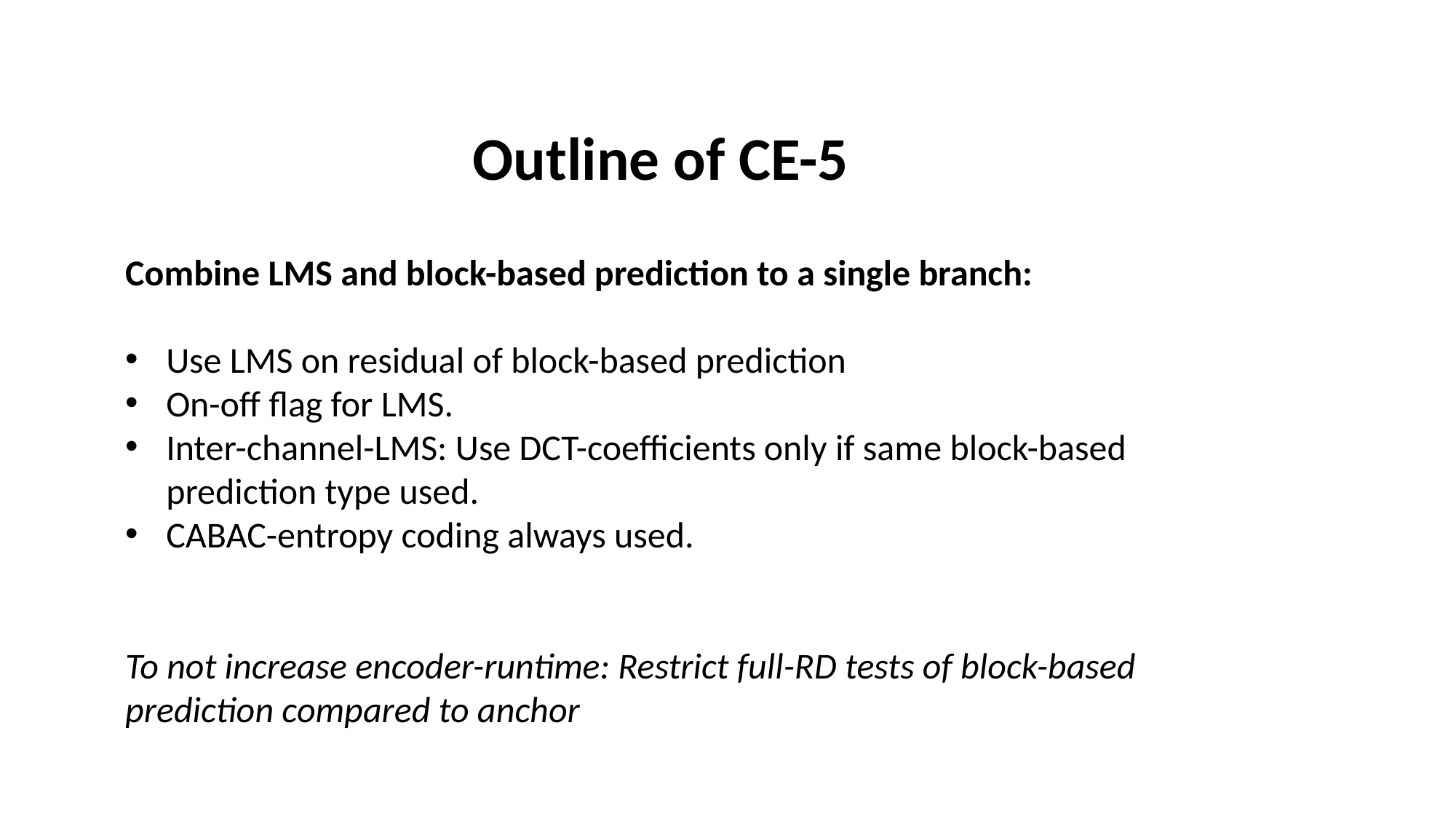

Outline of CE-5
Combine LMS and block-based prediction to a single branch:

Use LMS on residual of block-based prediction
On-off flag for LMS.
Inter-channel-LMS: Use DCT-coefficients only if same block-based prediction type used.
CABAC-entropy coding always used.

To not increase encoder-runtime: Restrict full-RD tests of block-based prediction compared to anchor